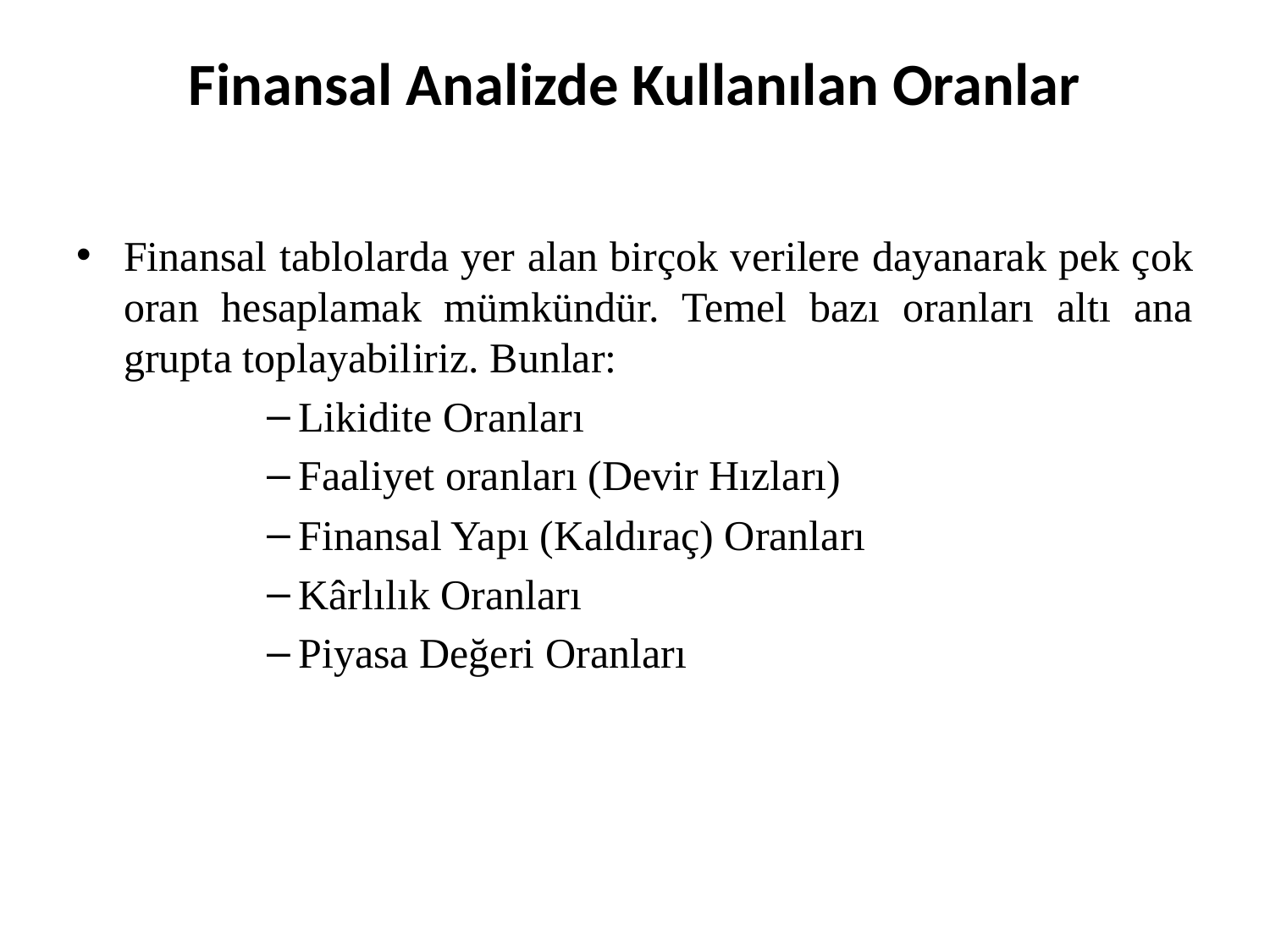

# Finansal Analizde Kullanılan Oranlar
Finansal tablolarda yer alan birçok verilere dayanarak pek çok oran hesaplamak mümkündür. Temel bazı oranları altı ana grupta toplayabiliriz. Bunlar:
Likidite Oranları
Faaliyet oranları (Devir Hızları)
Finansal Yapı (Kaldıraç) Oranları
Kârlılık Oranları
Piyasa Değeri Oranları